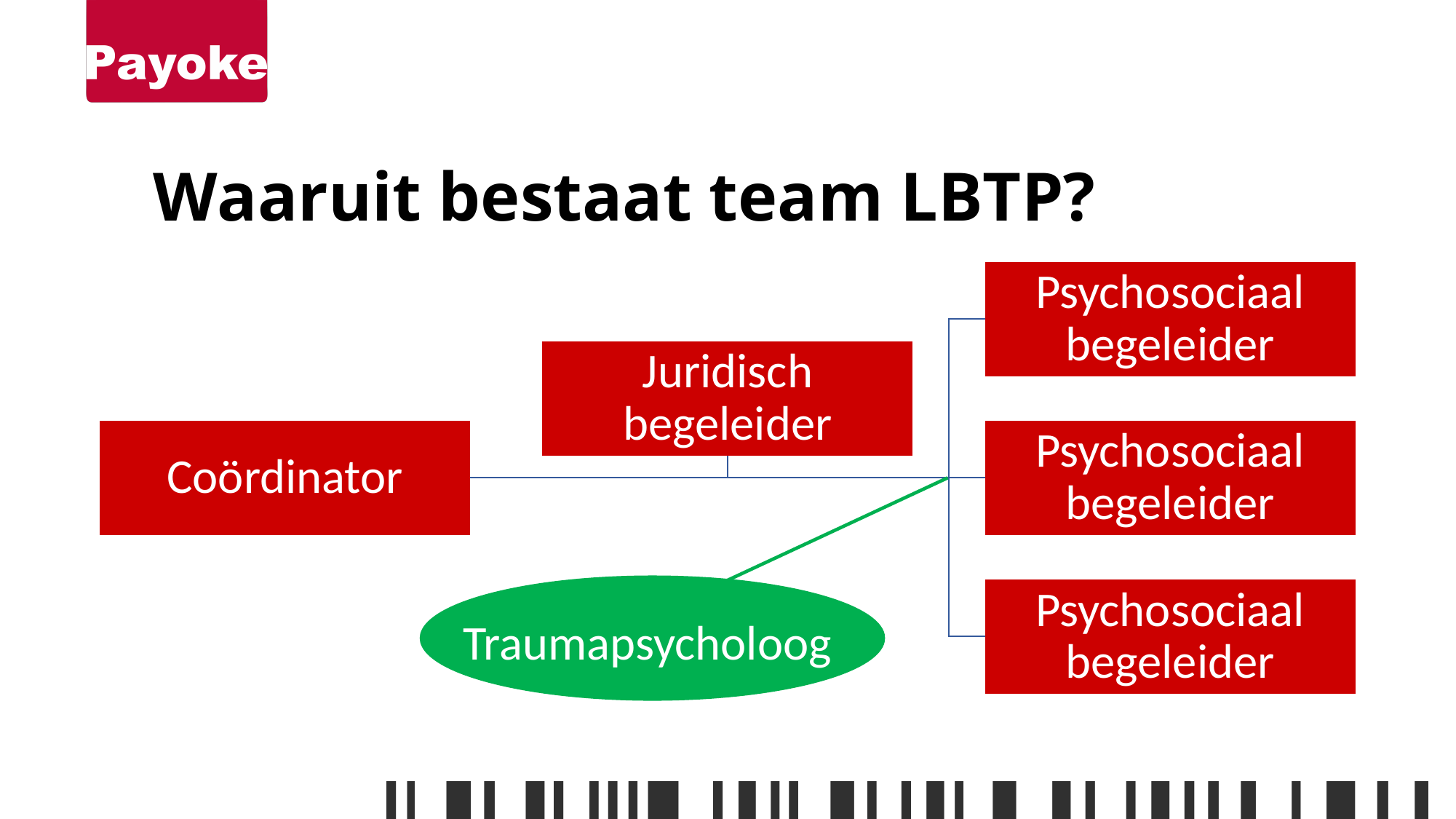

# Waaruit bestaat team LBTP?

Psychosociaal begeleider

Juridisch begeleider
Coördinator
Psychosociaal begeleider

Psychosociaal begeleider

Traumapsycholoog